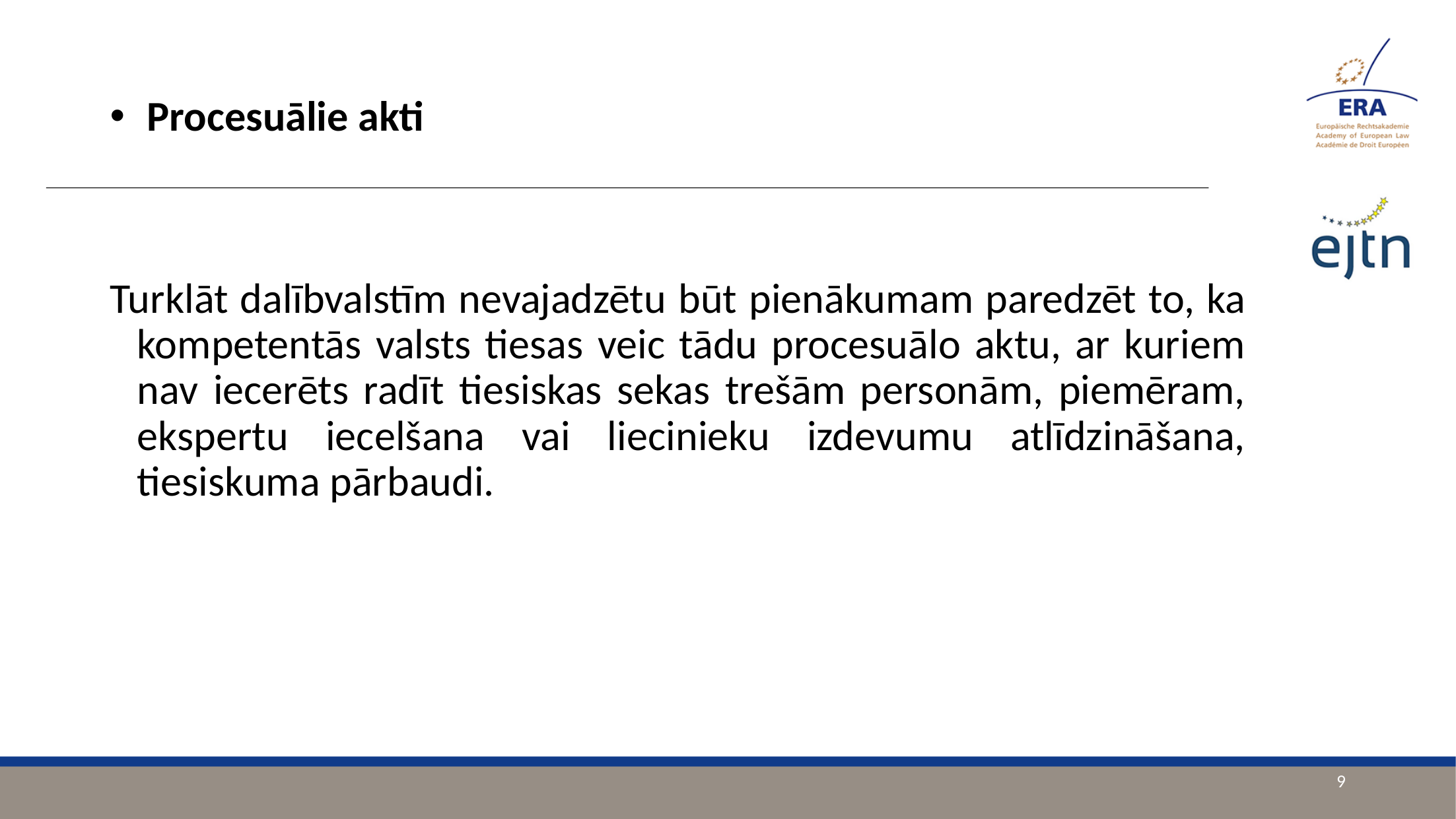

Procesuālie akti
Turklāt dalībvalstīm nevajadzētu būt pienākumam paredzēt to, ka kompetentās valsts tiesas veic tādu procesuālo aktu, ar kuriem nav iecerēts radīt tiesiskas sekas trešām personām, piemēram, ekspertu iecelšana vai liecinieku izdevumu atlīdzināšana, tiesiskuma pārbaudi.
9